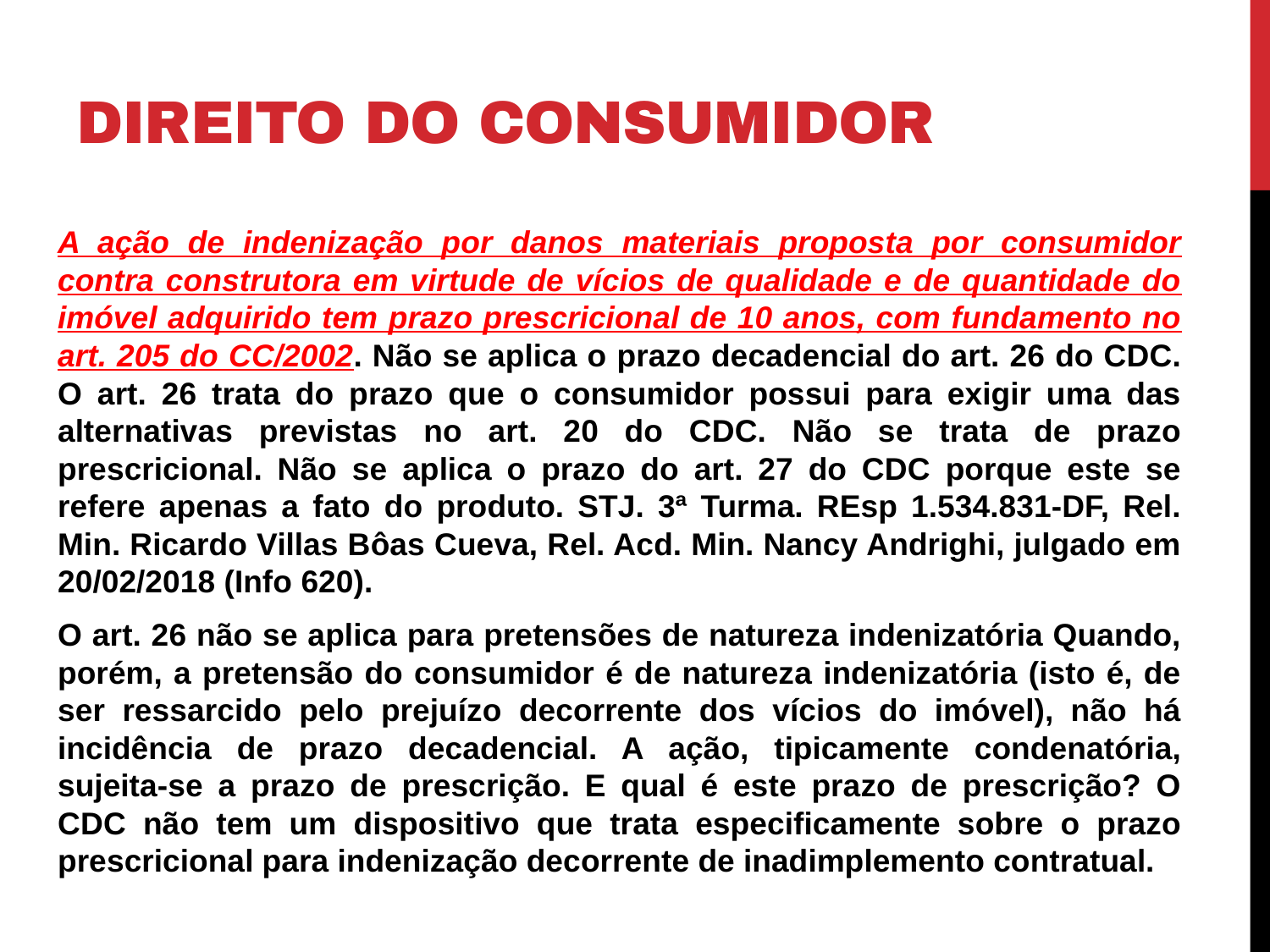

# Direito do consumidor
A ação de indenização por danos materiais proposta por consumidor contra construtora em virtude de vícios de qualidade e de quantidade do imóvel adquirido tem prazo prescricional de 10 anos, com fundamento no art. 205 do CC/2002. Não se aplica o prazo decadencial do art. 26 do CDC. O art. 26 trata do prazo que o consumidor possui para exigir uma das alternativas previstas no art. 20 do CDC. Não se trata de prazo prescricional. Não se aplica o prazo do art. 27 do CDC porque este se refere apenas a fato do produto. STJ. 3ª Turma. REsp 1.534.831-DF, Rel. Min. Ricardo Villas Bôas Cueva, Rel. Acd. Min. Nancy Andrighi, julgado em 20/02/2018 (Info 620).
O art. 26 não se aplica para pretensões de natureza indenizatória Quando, porém, a pretensão do consumidor é de natureza indenizatória (isto é, de ser ressarcido pelo prejuízo decorrente dos vícios do imóvel), não há incidência de prazo decadencial. A ação, tipicamente condenatória, sujeita-se a prazo de prescrição. E qual é este prazo de prescrição? O CDC não tem um dispositivo que trata especificamente sobre o prazo prescricional para indenização decorrente de inadimplemento contratual.